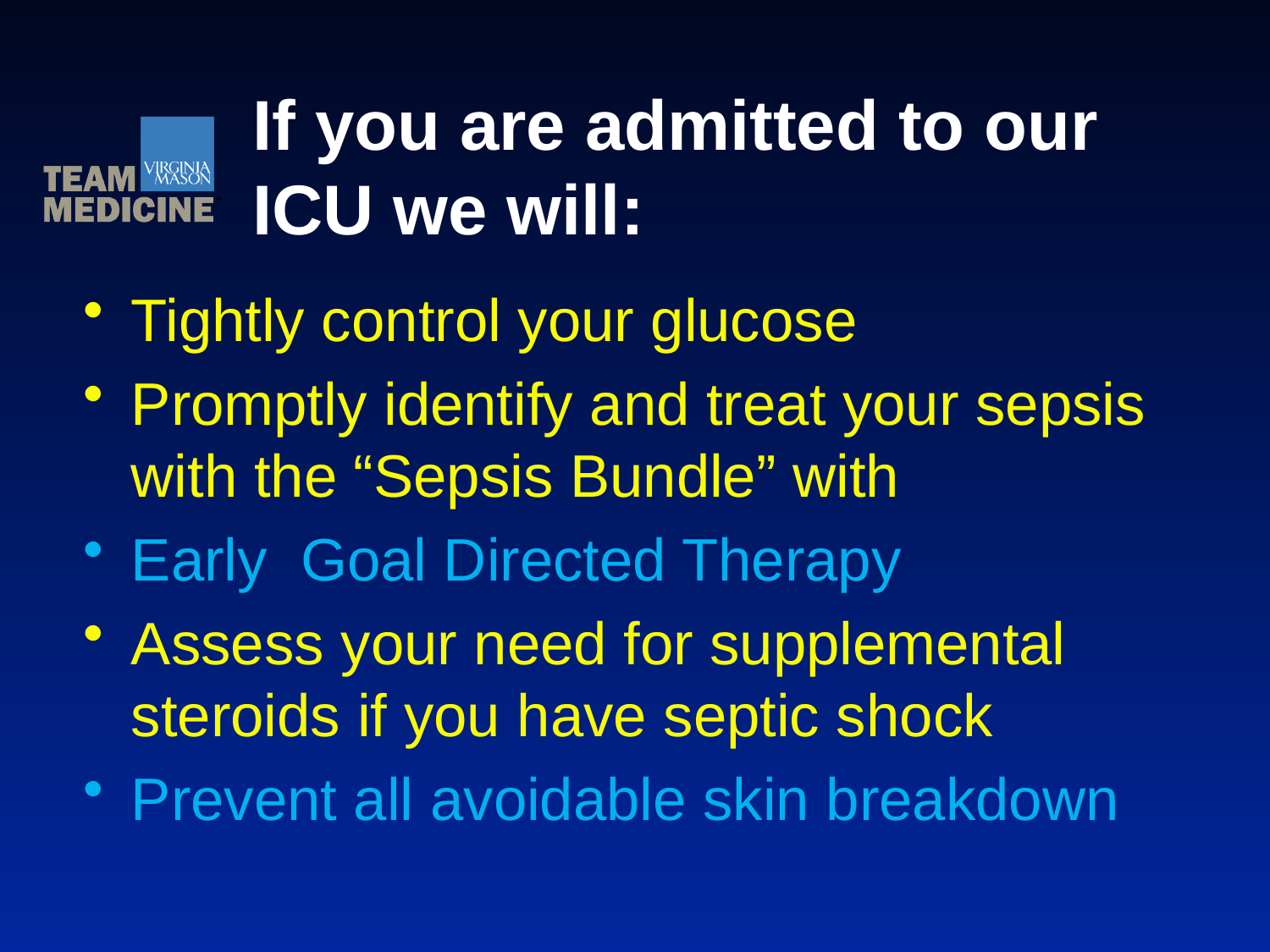

# If you are admitted to our ICU we will:
Tightly control your glucose
Promptly identify and treat your sepsis with the “Sepsis Bundle” with
Early  Goal Directed Therapy
Assess your need for supplemental steroids if you have septic shock
Prevent all avoidable skin breakdown